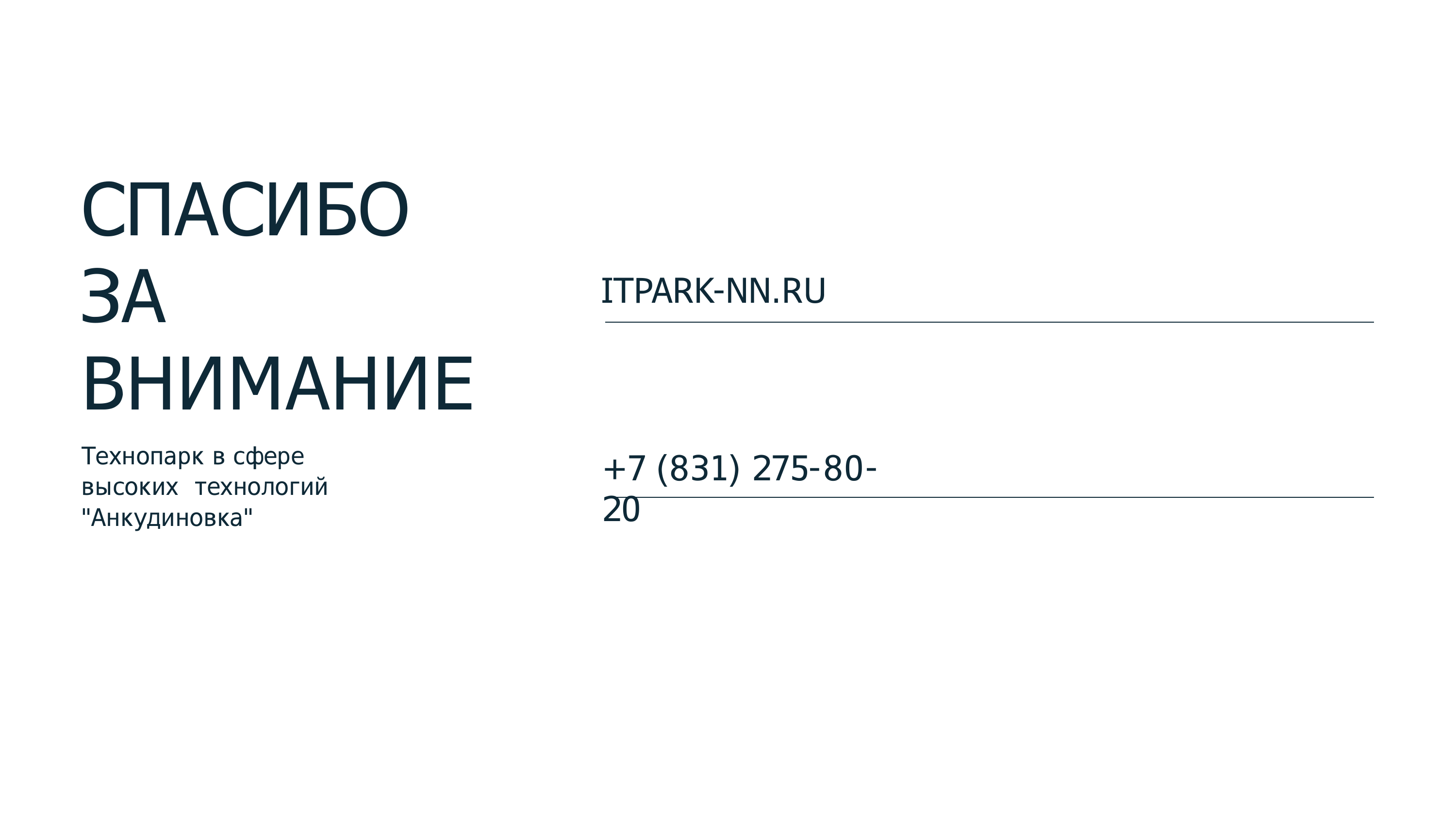

# СПАСИБО ЗА  ВНИМАНИЕ
ITPARK-NN.RU

Технопарк в сфере высоких  технологий "Анкудиновка"
+7 (831) 275-80-20